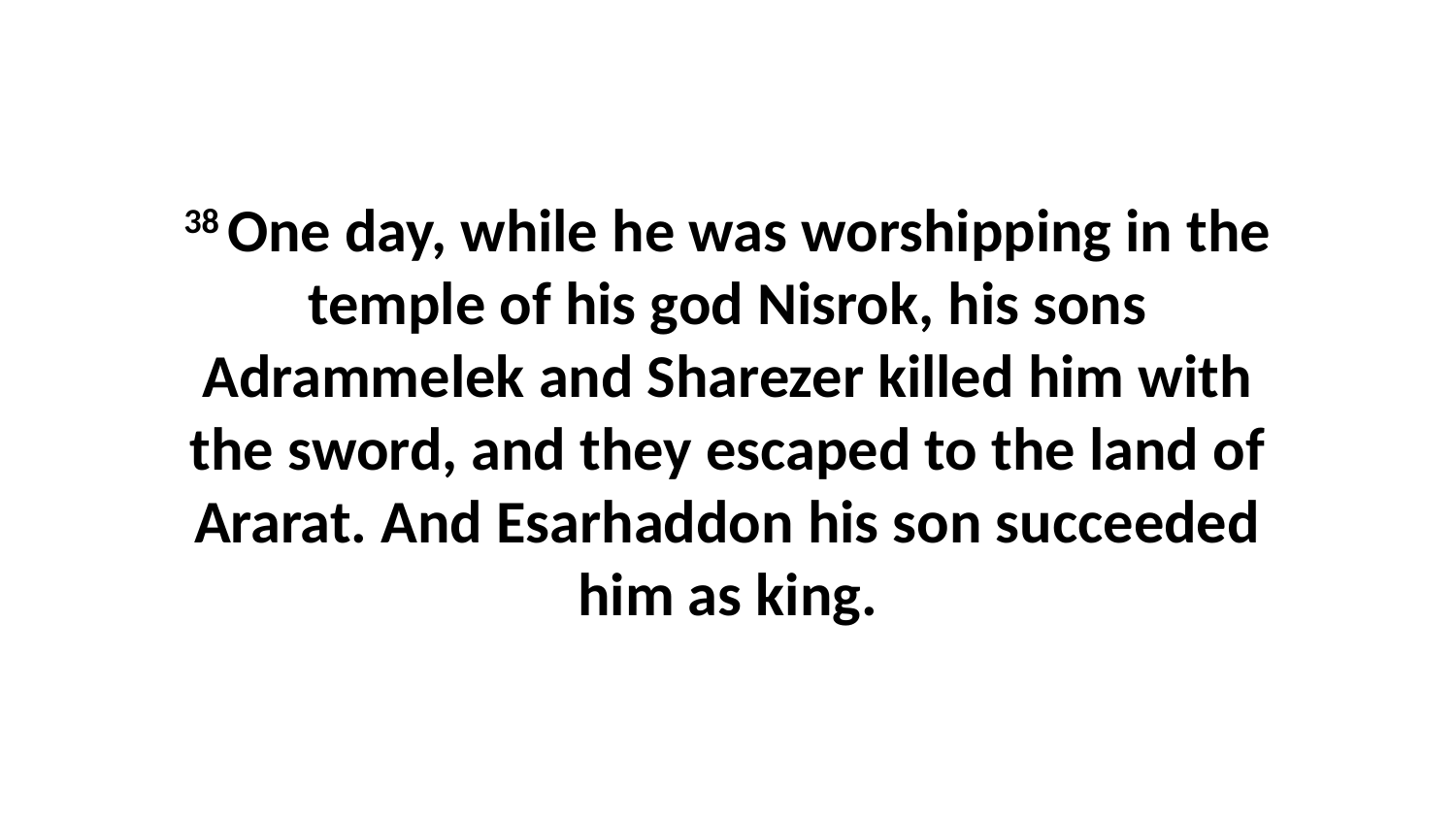

38 One day, while he was worshipping in the temple of his god Nisrok, his sons Adrammelek and Sharezer killed him with the sword, and they escaped to the land of Ararat. And Esarhaddon his son succeeded him as king.